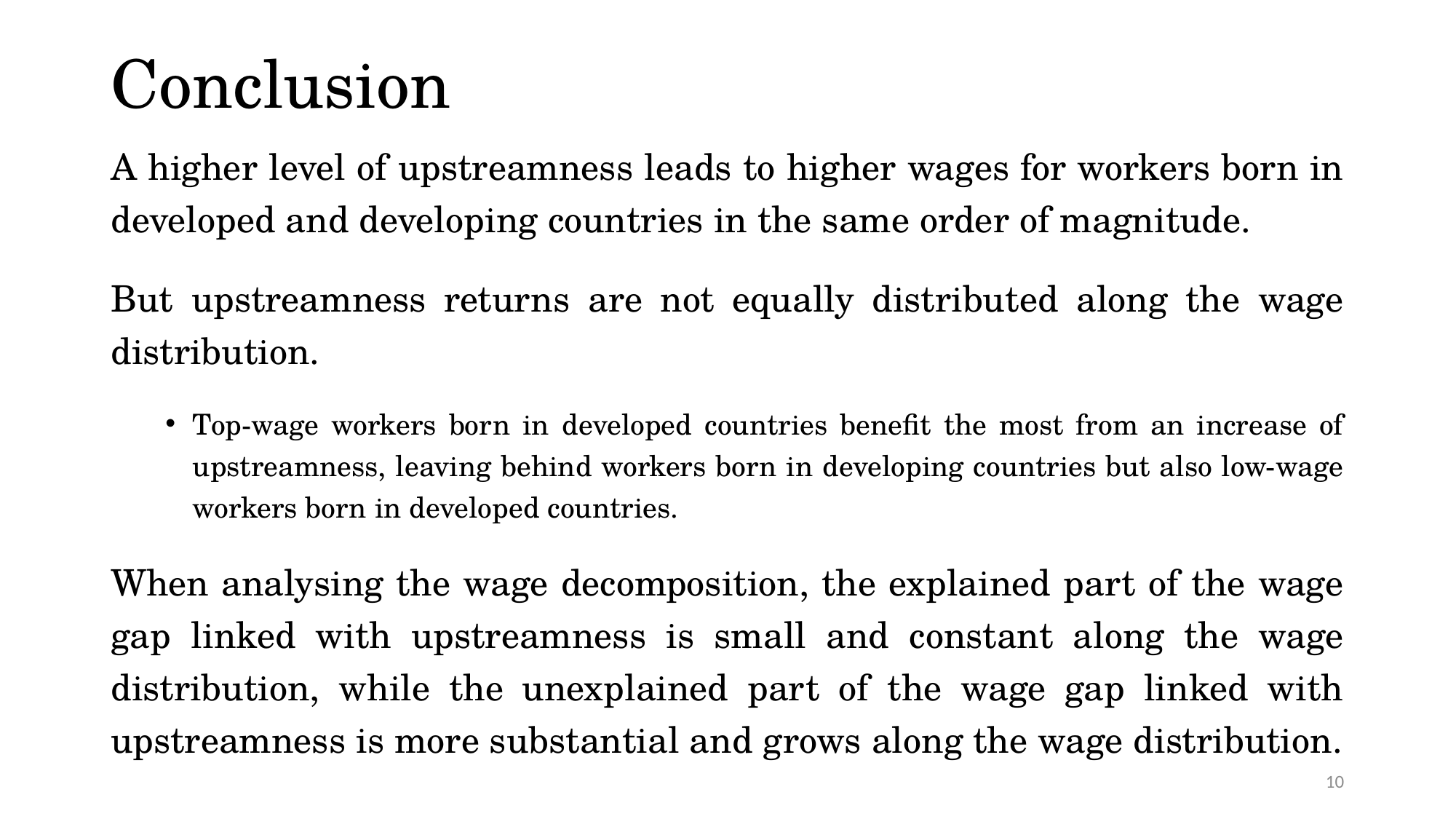

# Conclusion
A higher level of upstreamness leads to higher wages for workers born in developed and developing countries in the same order of magnitude.
But upstreamness returns are not equally distributed along the wage distribution.
Top-wage workers born in developed countries benefit the most from an increase of upstreamness, leaving behind workers born in developing countries but also low-wage workers born in developed countries.
When analysing the wage decomposition, the explained part of the wage gap linked with upstreamness is small and constant along the wage distribution, while the unexplained part of the wage gap linked with upstreamness is more substantial and grows along the wage distribution.

10